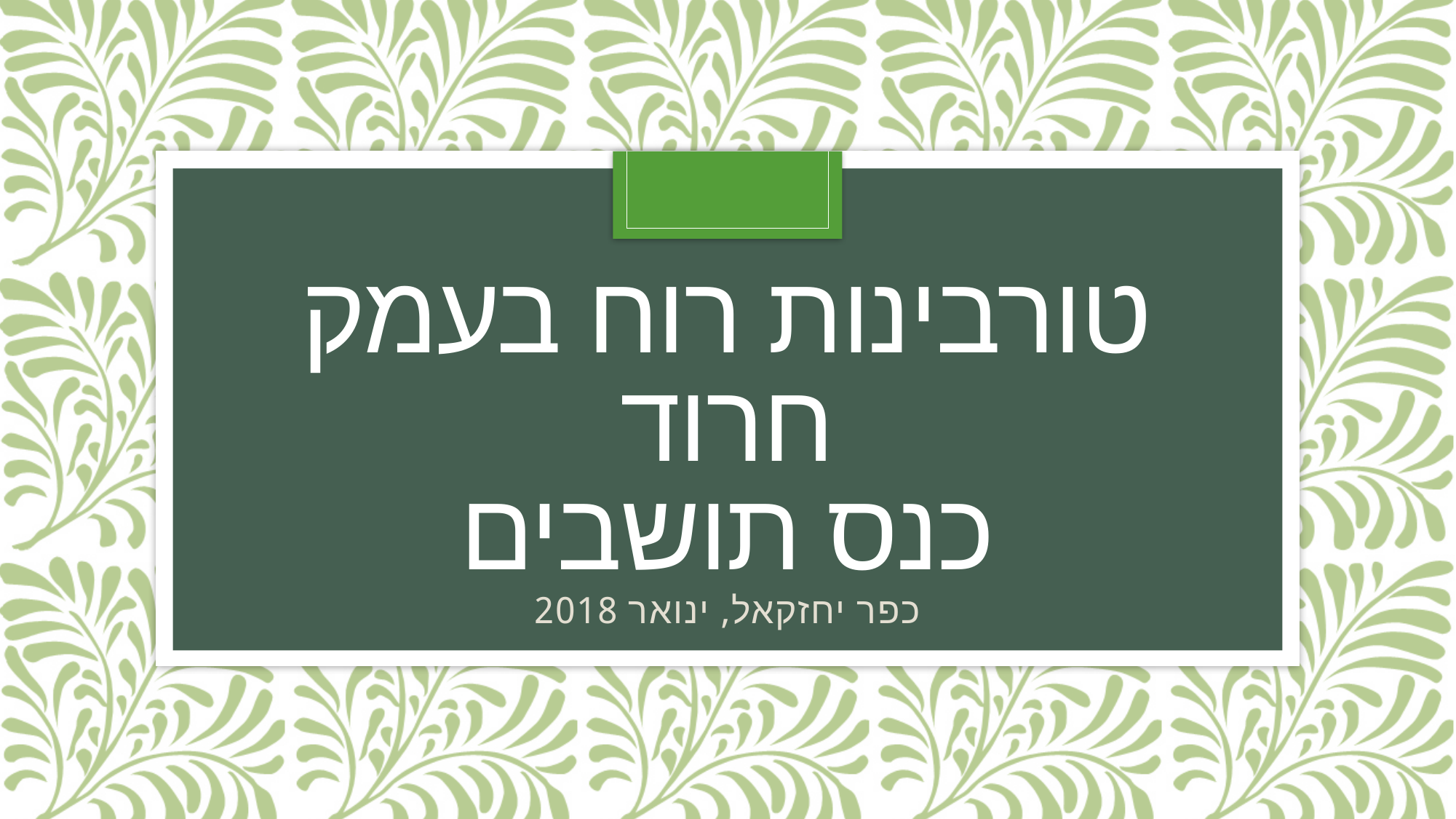

# טורבינות רוח בעמק חרוד כנס תושבים
כפר יחזקאל, ינואר 2018